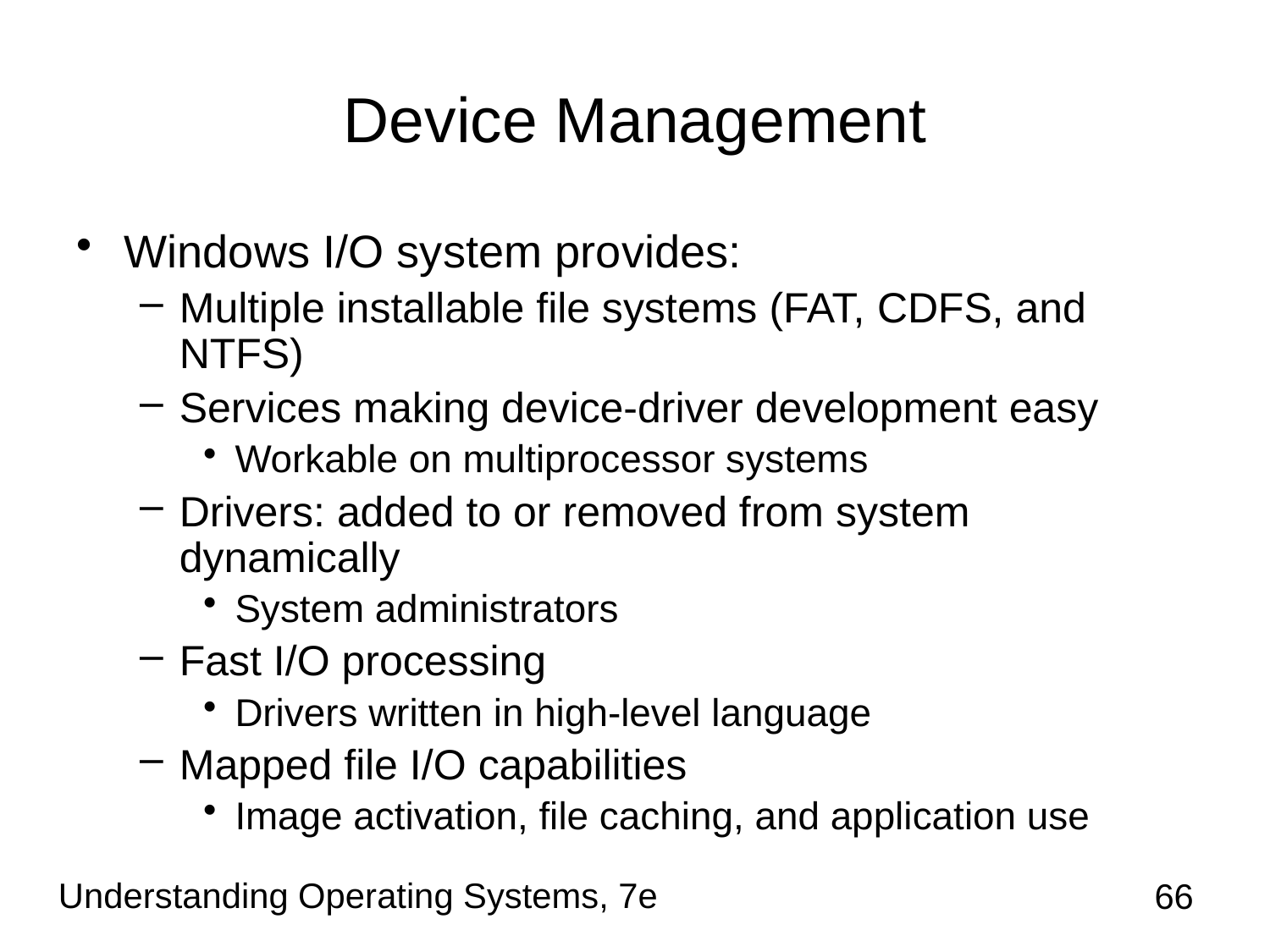

# Device Management
Windows I/O system provides:
Multiple installable file systems (FAT, CDFS, and NTFS)
Services making device-driver development easy
Workable on multiprocessor systems
Drivers: added to or removed from system dynamically
System administrators
Fast I/O processing
Drivers written in high-level language
Mapped file I/O capabilities
Image activation, file caching, and application use
Understanding Operating Systems, 7e
66